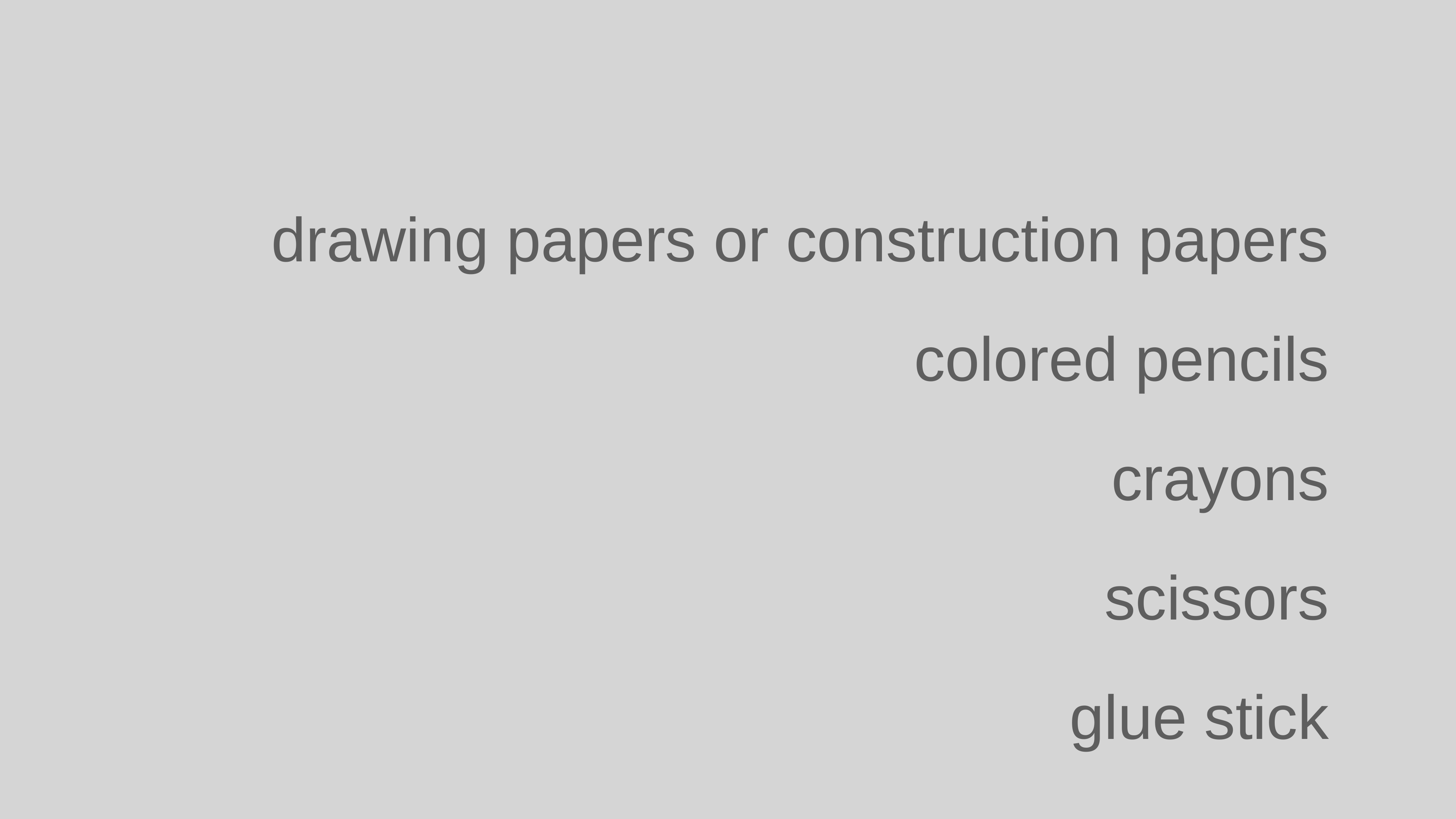

drawing papers or construction papers
colored pencils
crayons
scissors
glue stick